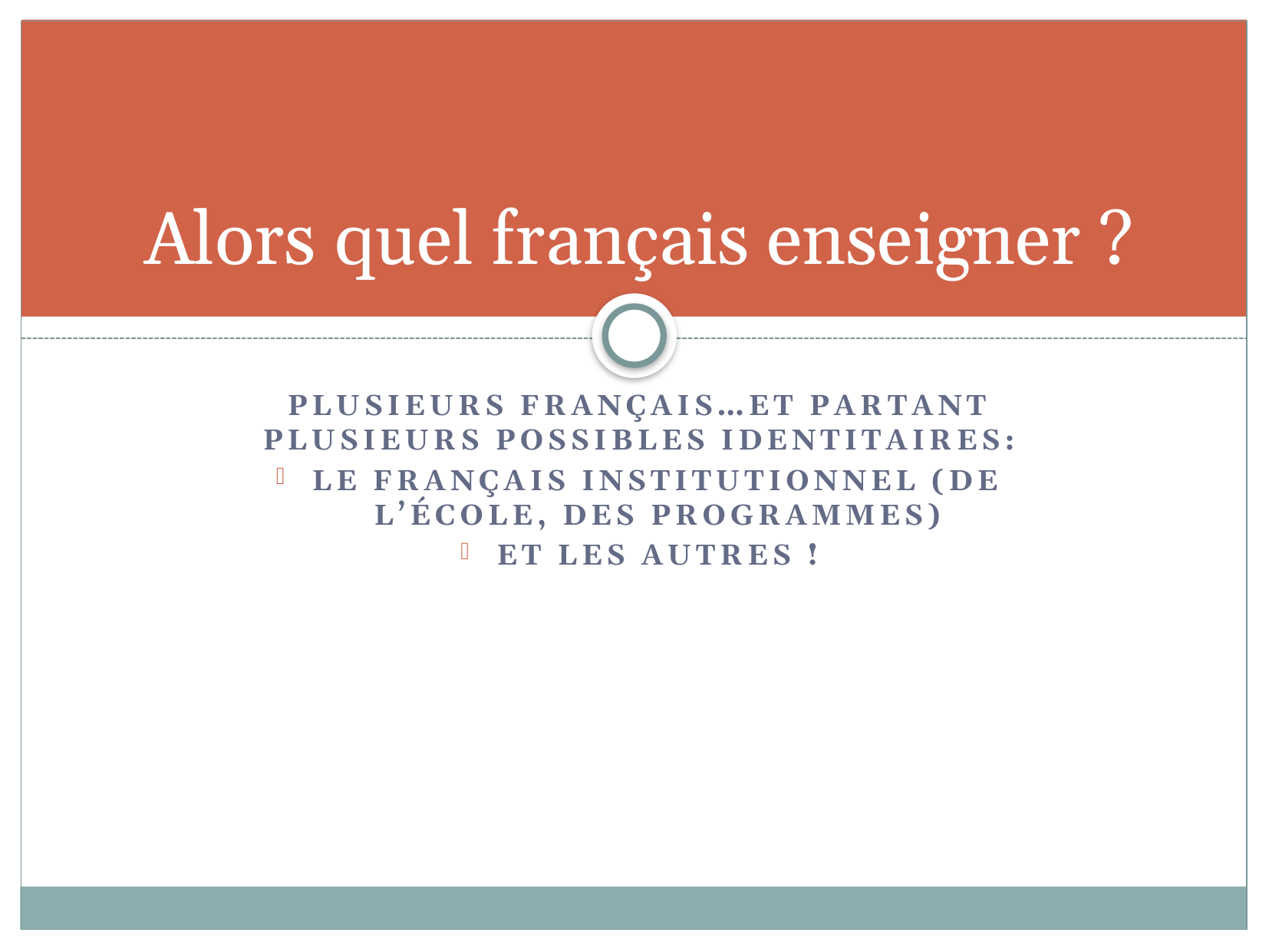

# Alors quel français enseigner ?
Plusieurs franÇais…et partant plusieurs possibles identitaires:
Le français institutionnel (de l’école, des programmes)
Et les autres !